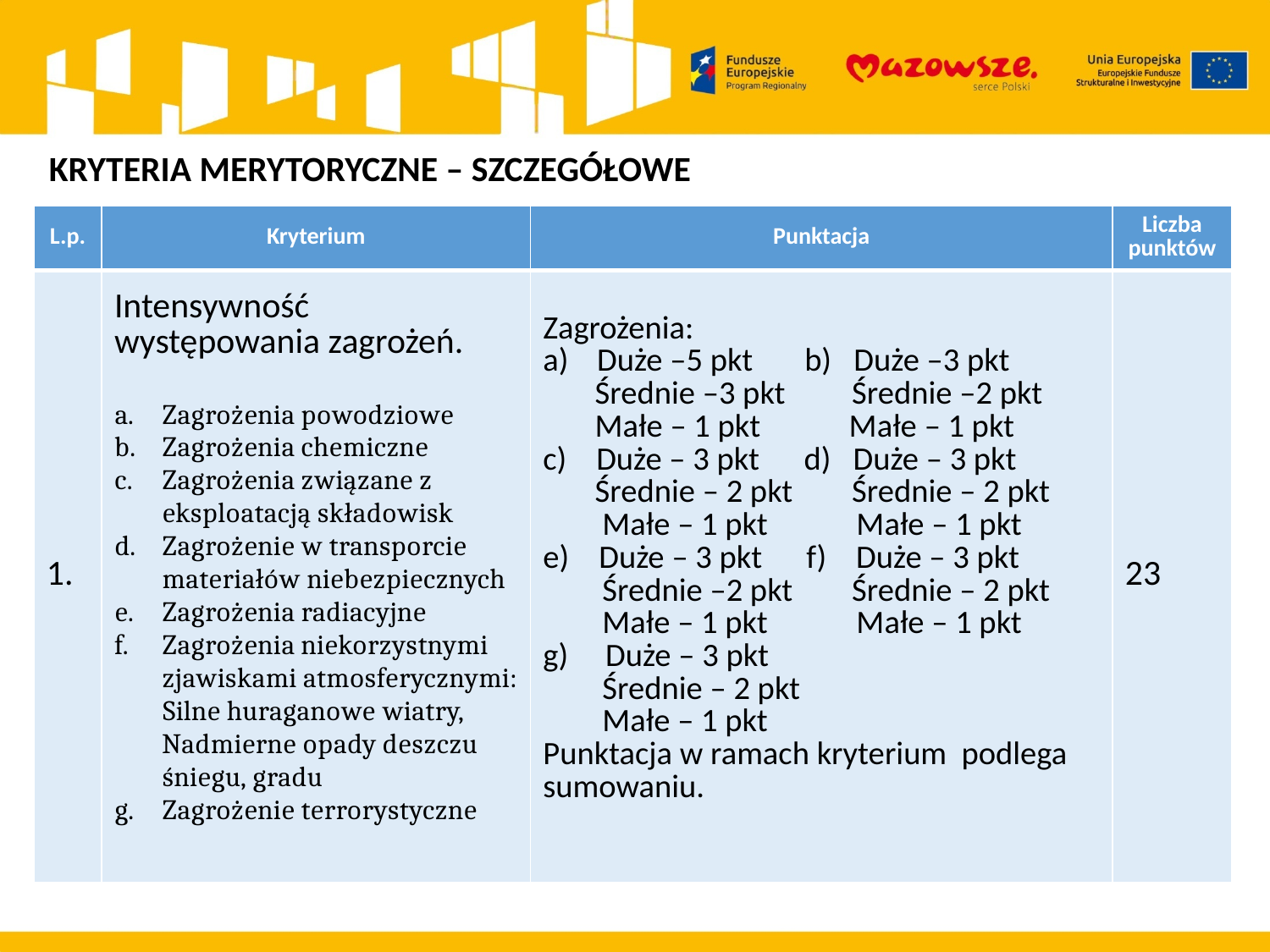

KRYTERIA MERYTORYCZNE – SZCZEGÓŁOWE
| L.p. | Kryterium | Punktacja | Liczba punktów |
| --- | --- | --- | --- |
| 1. | Intensywność występowania zagrożeń. Zagrożenia powodziowe Zagrożenia chemiczne Zagrożenia związane z eksploatacją składowisk Zagrożenie w transporcie materiałów niebezpiecznych Zagrożenia radiacyjne Zagrożenia niekorzystnymi zjawiskami atmosferycznymi: Silne huraganowe wiatry, Nadmierne opady deszczu śniegu, gradu Zagrożenie terrorystyczne | Zagrożenia: Duże –5 pkt b) Duże –3 pkt Średnie –3 pkt Średnie –2 pkt Małe – 1 pkt Małe – 1 pkt c) Duże – 3 pkt d) Duże – 3 pkt Średnie – 2 pkt Średnie – 2 pkt Małe – 1 pkt Małe – 1 pkt e) Duże – 3 pkt f) Duże – 3 pkt Średnie –2 pkt Średnie – 2 pkt Małe – 1 pkt Małe – 1 pkt Duże – 3 pkt Średnie – 2 pkt Małe – 1 pkt Punktacja w ramach kryterium podlega sumowaniu. | 23 |